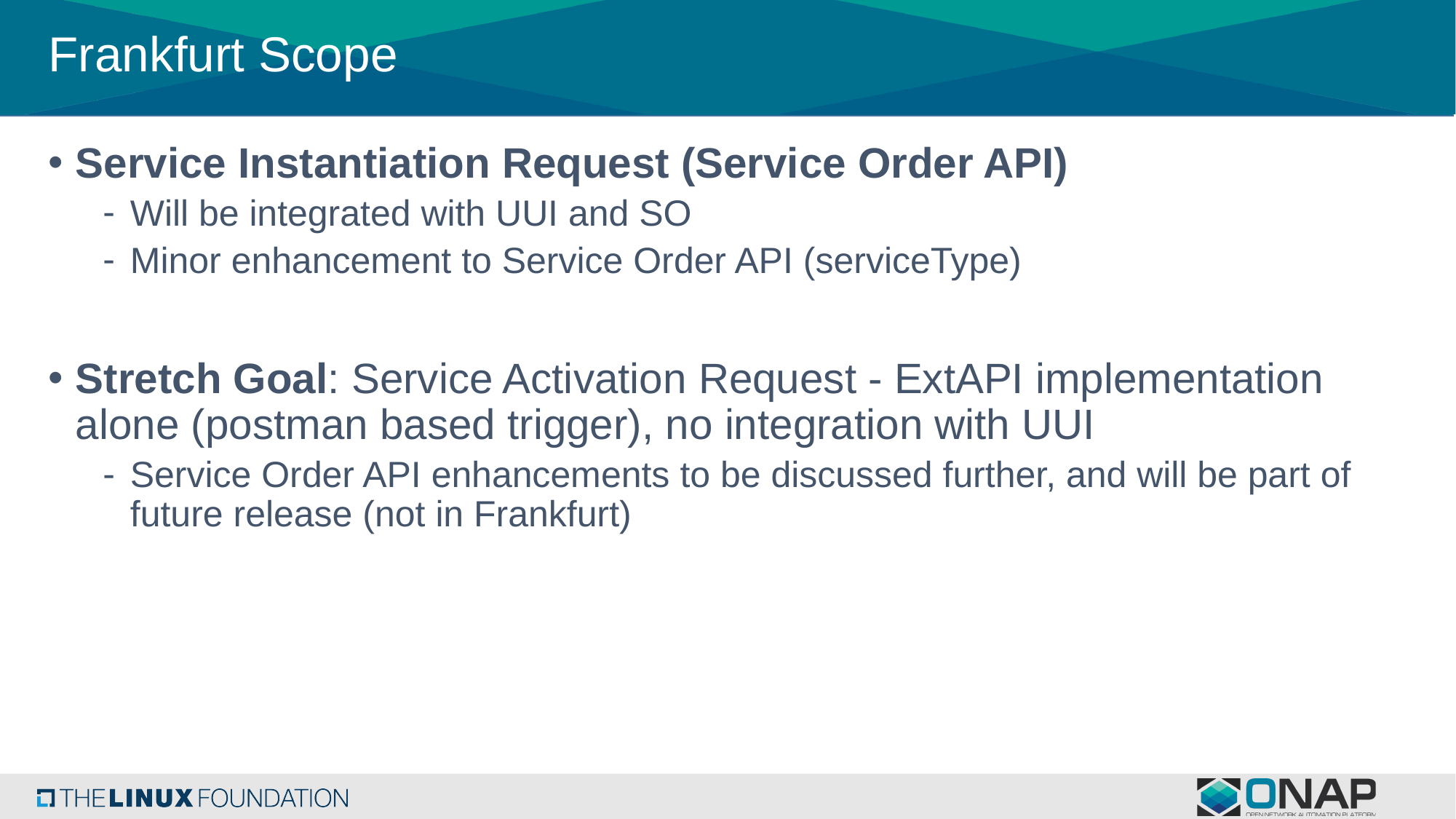

# Frankfurt Scope
Service Instantiation Request (Service Order API)
Will be integrated with UUI and SO
Minor enhancement to Service Order API (serviceType)

Stretch Goal: Service Activation Request - ExtAPI implementation alone (postman based trigger), no integration with UUI
Service Order API enhancements to be discussed further, and will be part of future release (not in Frankfurt)